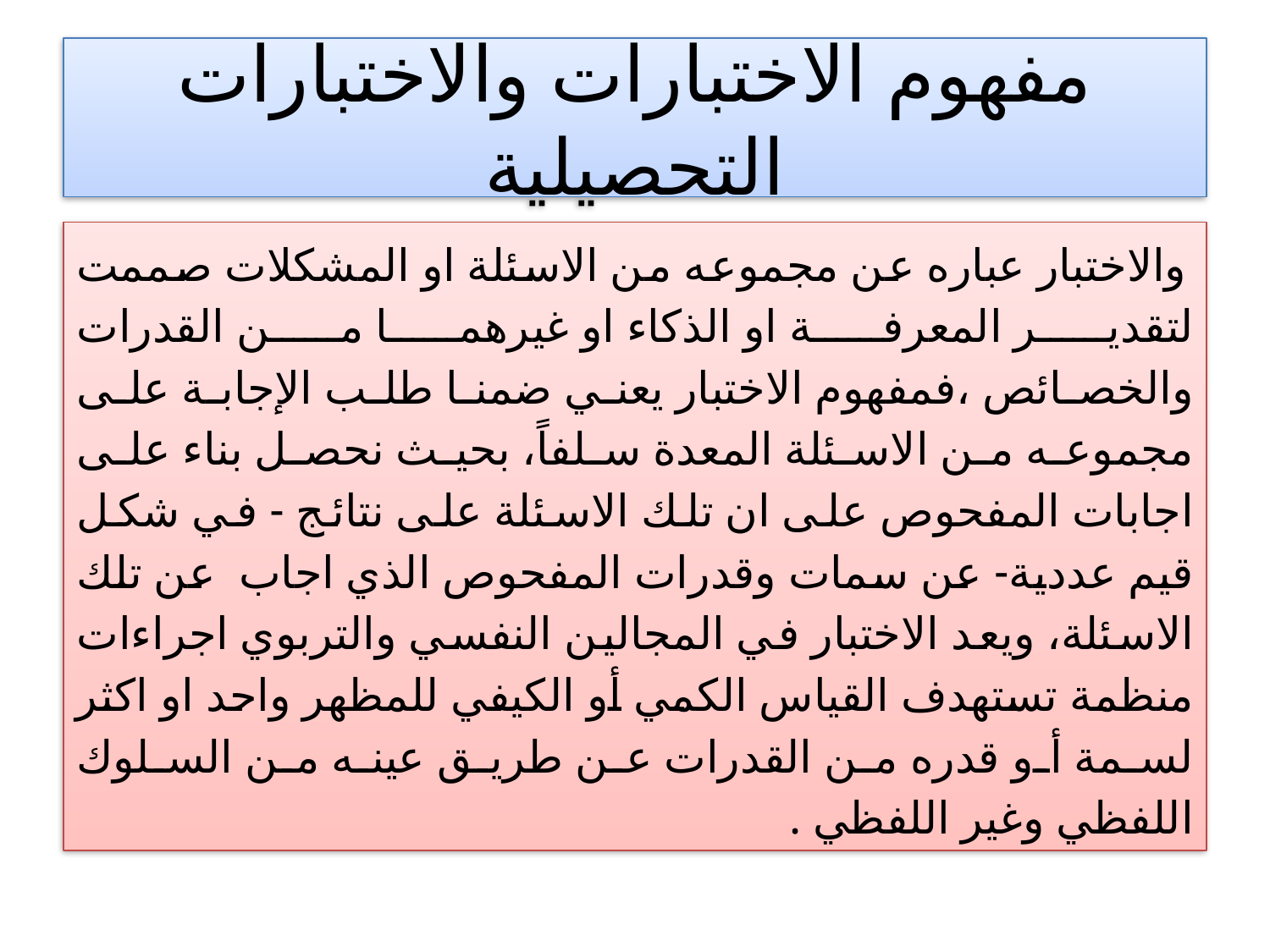

# مفهوم الاختبارات والاختبارات التحصيلية
 والاختبار عباره عن مجموعه من الاسئلة او المشكلات صممت لتقدير المعرفة او الذكاء او غيرهما من القدرات والخصائص ،فمفهوم الاختبار يعني ضمنا طلب الإجابة على مجموعه من الاسئلة المعدة سلفاً، بحيث نحصل بناء على اجابات المفحوص على ان تلك الاسئلة على نتائج - في شكل قيم عددية- عن سمات وقدرات المفحوص الذي اجاب  عن تلك الاسئلة، ويعد الاختبار في المجالين النفسي والتربوي اجراءات منظمة تستهدف القياس الكمي أو الكيفي للمظهر واحد او اكثر لسمة أو قدره من القدرات عن طريق عينه من السلوك اللفظي وغير اللفظي .